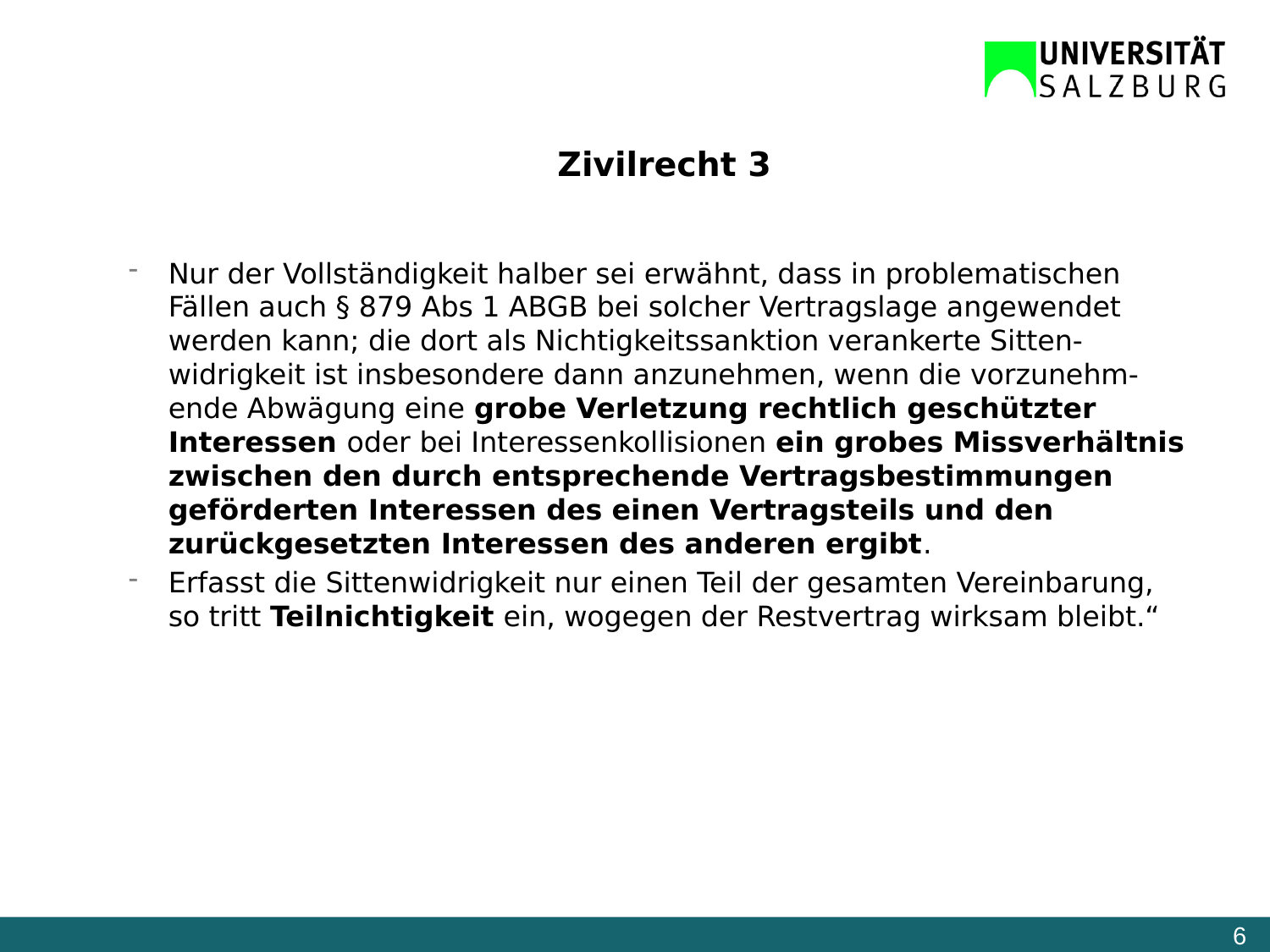

Zivilrecht 3

Nur der Vollständigkeit halber sei erwähnt, dass in problematischen Fällen auch § 879 Abs 1 ABGB bei solcher Vertragslage angewendet werden kann; die dort als Nichtigkeitssanktion verankerte Sitten-widrigkeit ist insbesondere dann anzunehmen, wenn die vorzunehm-ende Abwägung eine grobe Verletzung rechtlich geschützter Interessen oder bei Interessenkollisionen ein grobes Missverhältnis zwischen den durch entsprechende Vertragsbestimmungen geförderten Interessen des einen Vertragsteils und den zurückgesetzten Interessen des anderen ergibt.
Erfasst die Sittenwidrigkeit nur einen Teil der gesamten Vereinbarung, so tritt Teilnichtigkeit ein, wogegen der Restvertrag wirksam bleibt.“

6